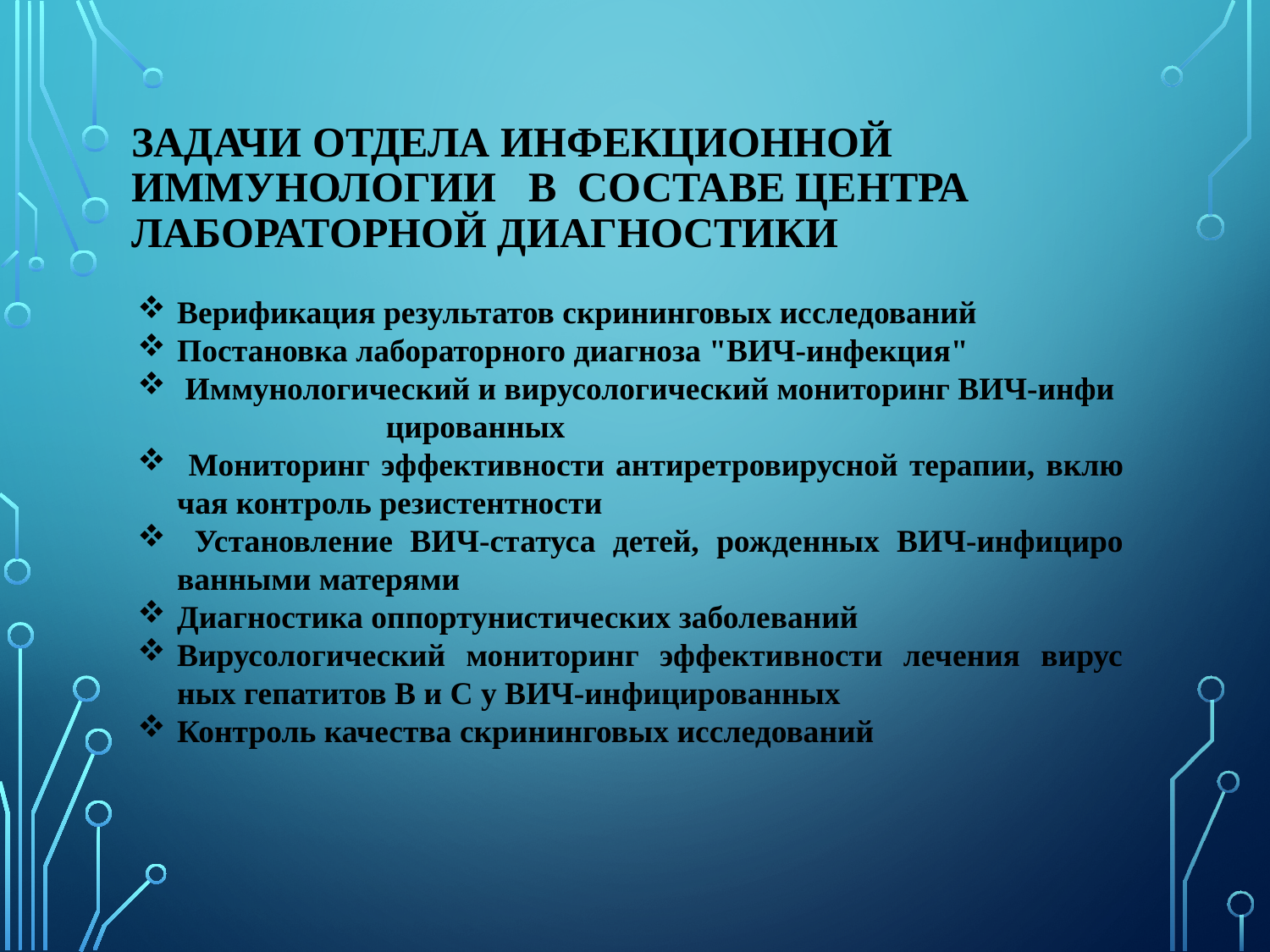

# Задачи отдела инфекционной иммунологии   в  составе Центра лабораторной диагностики
Ве­рифи­кация ре­зуль­та­тов скри­нин­го­вых ис­сле­дова­ний
Пос­та­нов­ка ла­бора­тор­но­го ди­аг­но­за "ВИЧ-ин­фекция"
 Им­му­ноло­гичес­кий и ви­русо­логи­чес­кий мо­нито­ринг ВИЧ-ин­фи­                            циро­ван­ных
 Мо­нито­ринг эф­фектив­ности ан­ти­рет­ро­вирус­ной те­рапии, вклю­чая кон­троль ре­зис­тен­тнос­ти
 Ус­та­нов­ле­ние ВИЧ-ста­туса де­тей, рож­денных ВИЧ-ин­фи­циро­ван­ны­ми ма­теря­ми
Ди­аг­ности­ка оп­порту­нис­ти­чес­ких за­боле­ваний
Ви­русо­логи­чес­кий мо­нито­ринг эф­фектив­ности ле­чения ви­рус­ных ге­пати­тов В и С у ВИЧ-ин­фи­циро­ван­ных
Кон­троль ка­чес­тва скри­нин­го­вых ис­сле­дова­ний